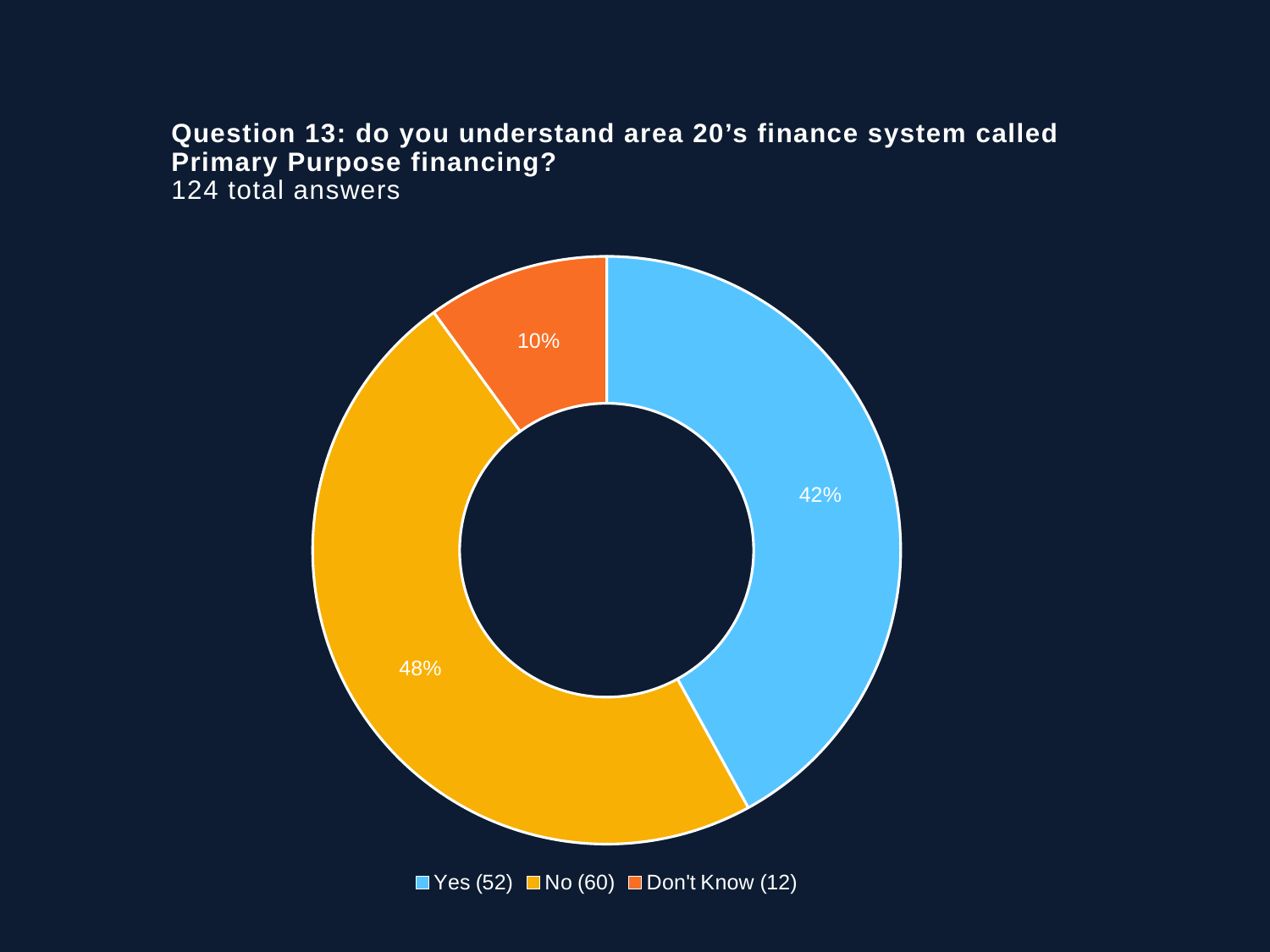

# Question 13: do you understand area 20’s finance system called Primary Purpose financing? 124 total answers

### Chart

| Category | Sales |
|---|---|
| Yes (52) | 0.42 |
| No (60) | 0.48 |
| Don't Know (12) | 0.1 |